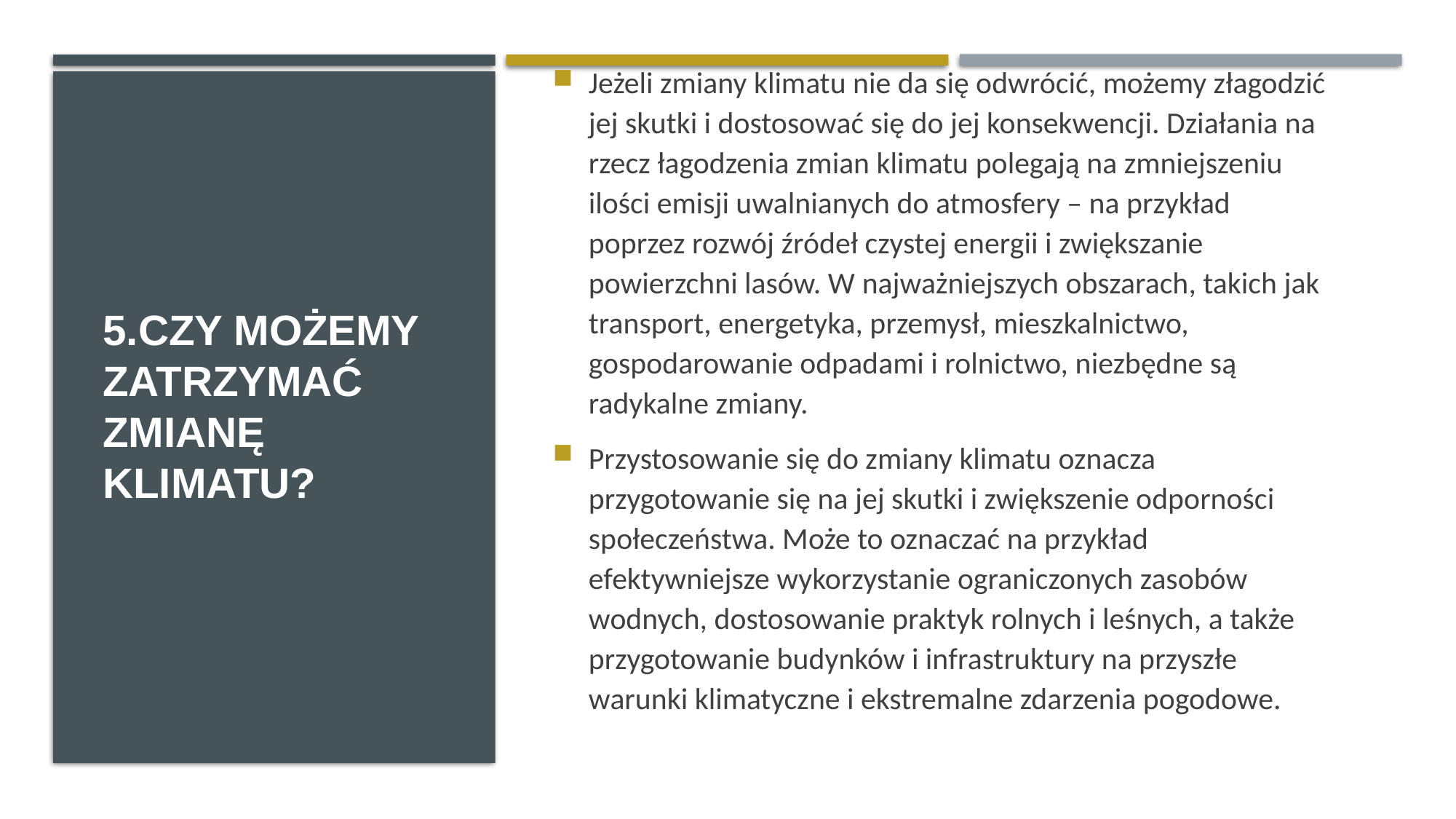

# 5.Czy możemy zatrzymać zmianę klimatu?

Jeżeli zmiany klimatu nie da się odwrócić, możemy złagodzić jej skutki i dostosować się do jej konsekwencji. Działania na rzecz łagodzenia zmian klimatu polegają na zmniejszeniu ilości emisji uwalnianych do atmosfery – na przykład poprzez rozwój źródeł czystej energii i zwiększanie powierzchni lasów. W najważniejszych obszarach, takich jak transport, energetyka, przemysł, mieszkalnictwo, gospodarowanie odpadami i rolnictwo, niezbędne są radykalne zmiany.
Przystosowanie się do zmiany klimatu oznacza przygotowanie się na jej skutki i zwiększenie odporności społeczeństwa. Może to oznaczać na przykład efektywniejsze wykorzystanie ograniczonych zasobów wodnych, dostosowanie praktyk rolnych i leśnych, a także przygotowanie budynków i infrastruktury na przyszłe warunki klimatyczne i ekstremalne zdarzenia pogodowe.